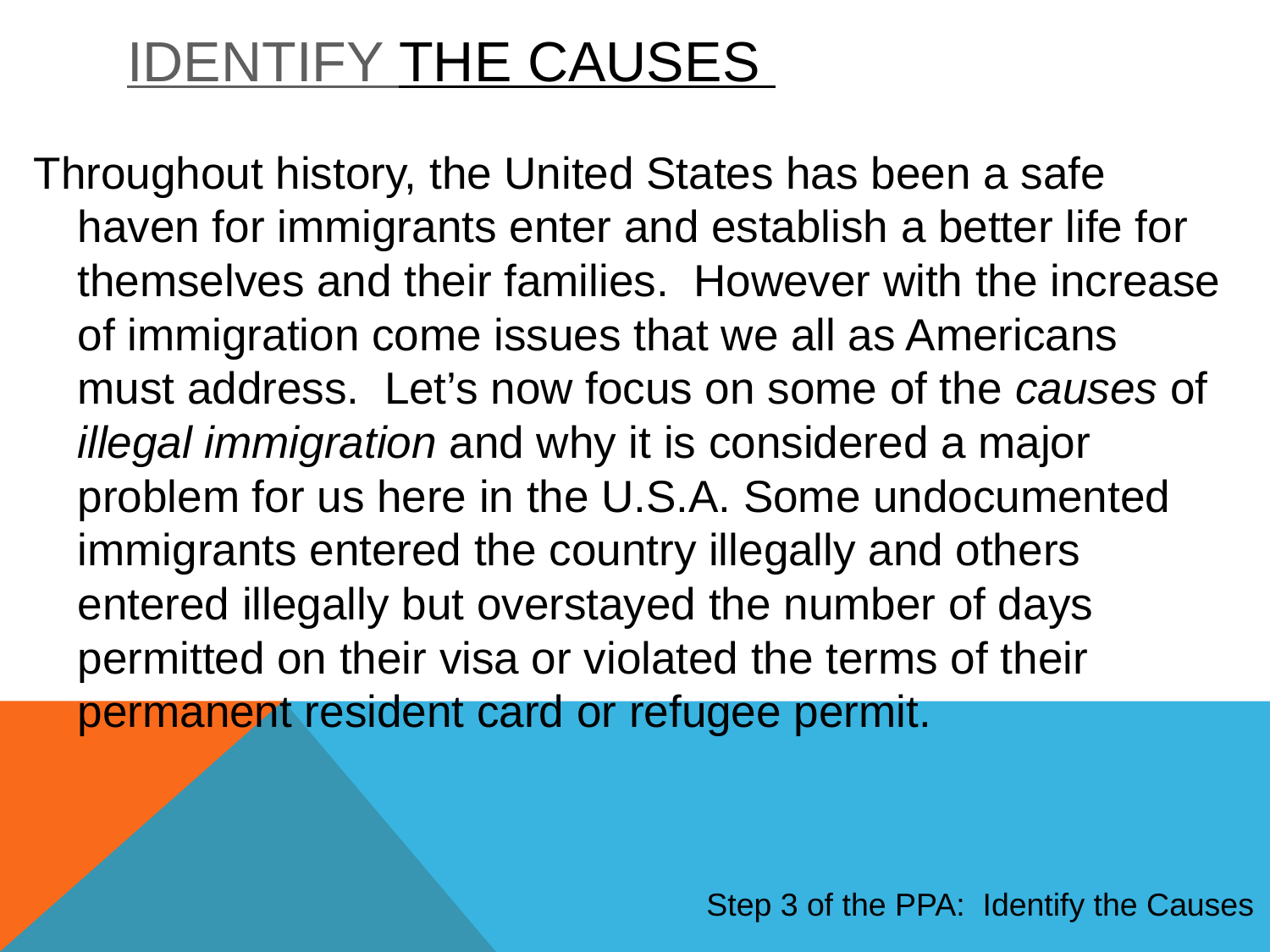

# Identify the Causes
Throughout history, the United States has been a safe haven for immigrants enter and establish a better life for themselves and their families.  However with the increase of immigration come issues that we all as Americans must address.  Let’s now focus on some of the causes of illegal immigration and why it is considered a major problem for us here in the U.S.A. Some undocumented immigrants entered the country illegally and others entered illegally but overstayed the number of days permitted on their visa or violated the terms of their permanent resident card or refugee permit.

Step 3 of the PPA:  Identify the Causes